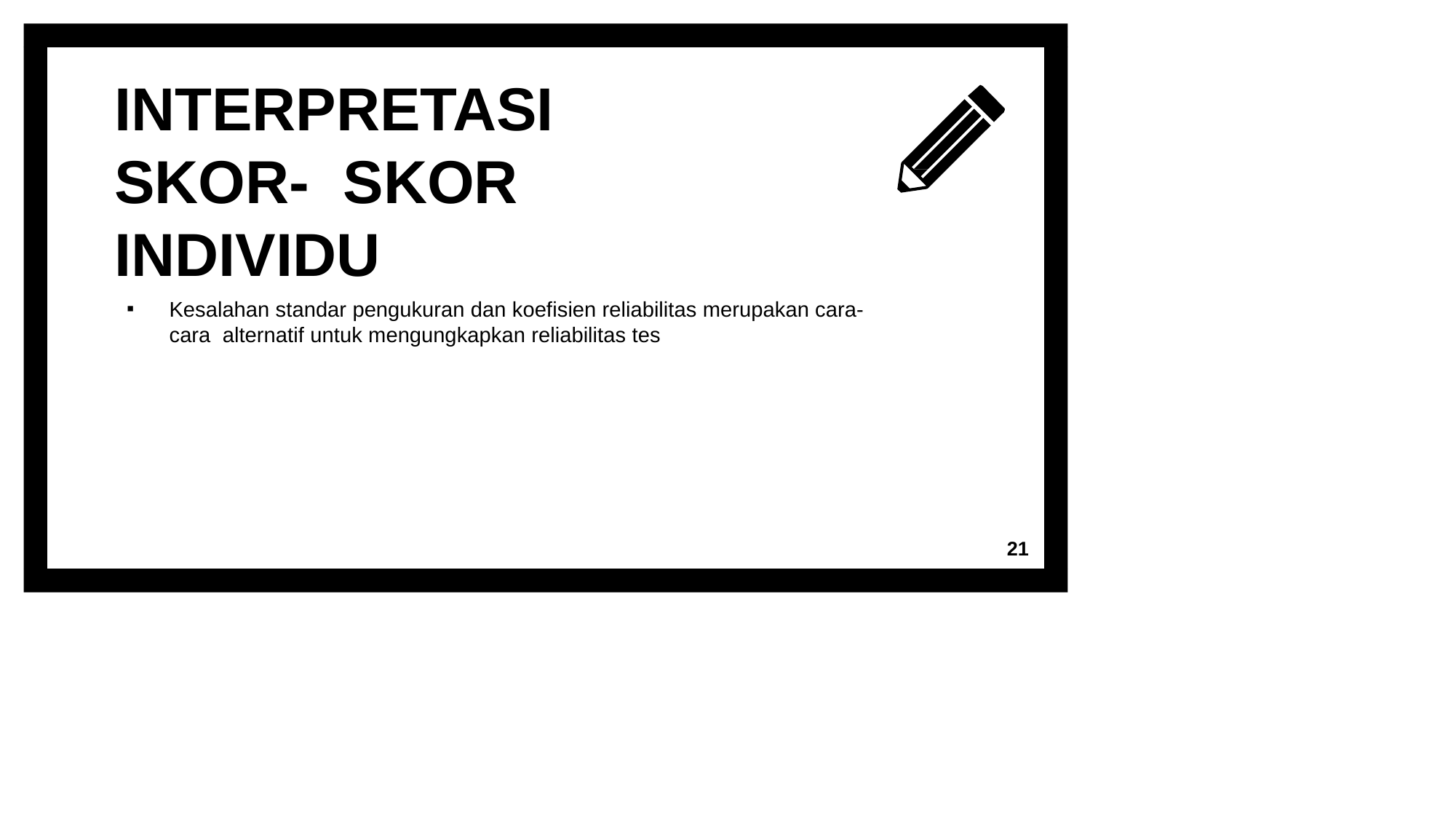

# INTERPRETASI SKOR-  SKOR INDIVIDU
Kesalahan standar pengukuran dan koefisien reliabilitas merupakan cara-cara  alternatif untuk mengungkapkan reliabilitas tes
21